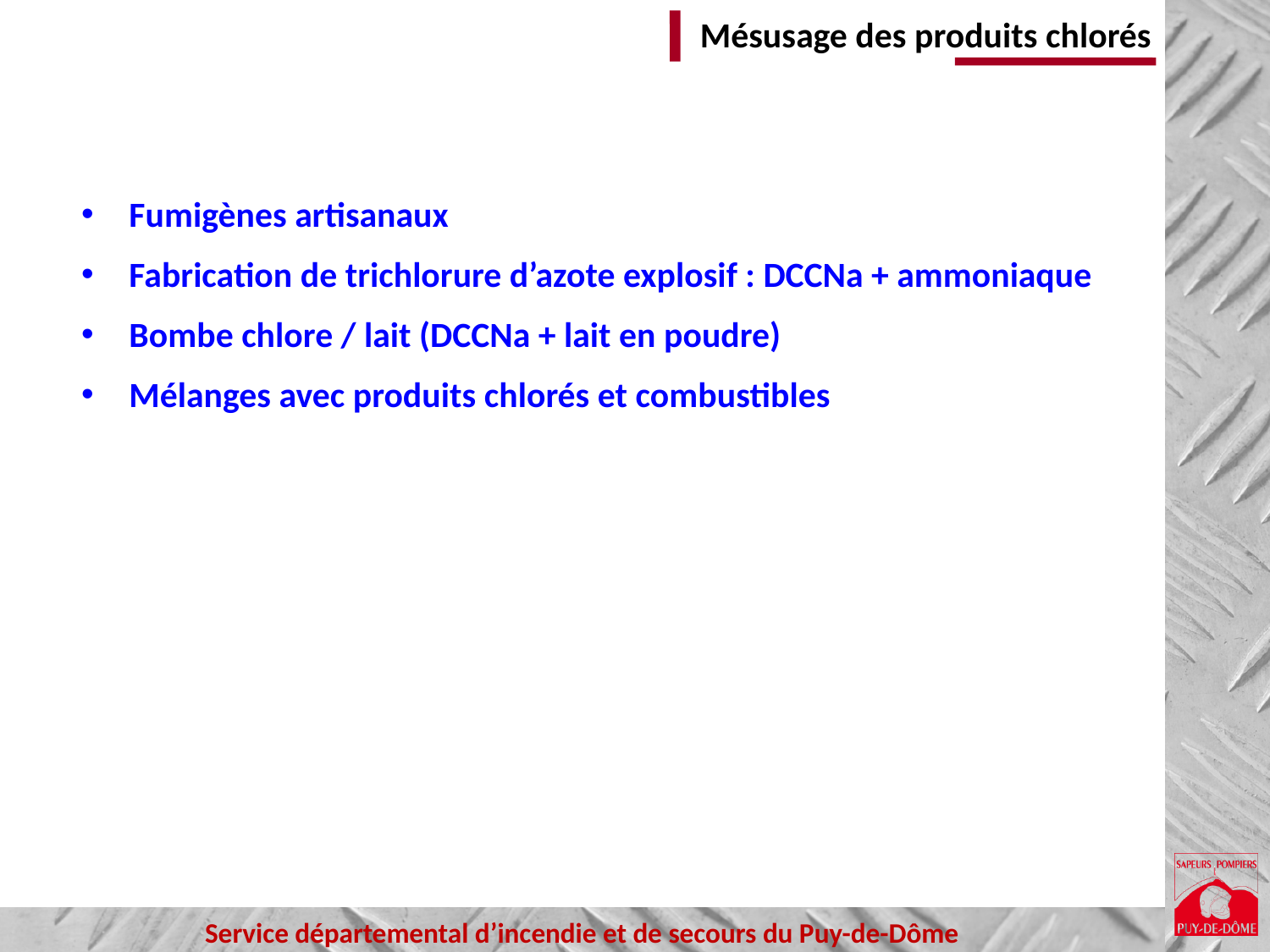

Mésusage des produits chlorés

Fumigènes artisanaux
Fabrication de trichlorure d’azote explosif : DCCNa + ammoniaque
Bombe chlore / lait (DCCNa + lait en poudre)
Mélanges avec produits chlorés et combustibles